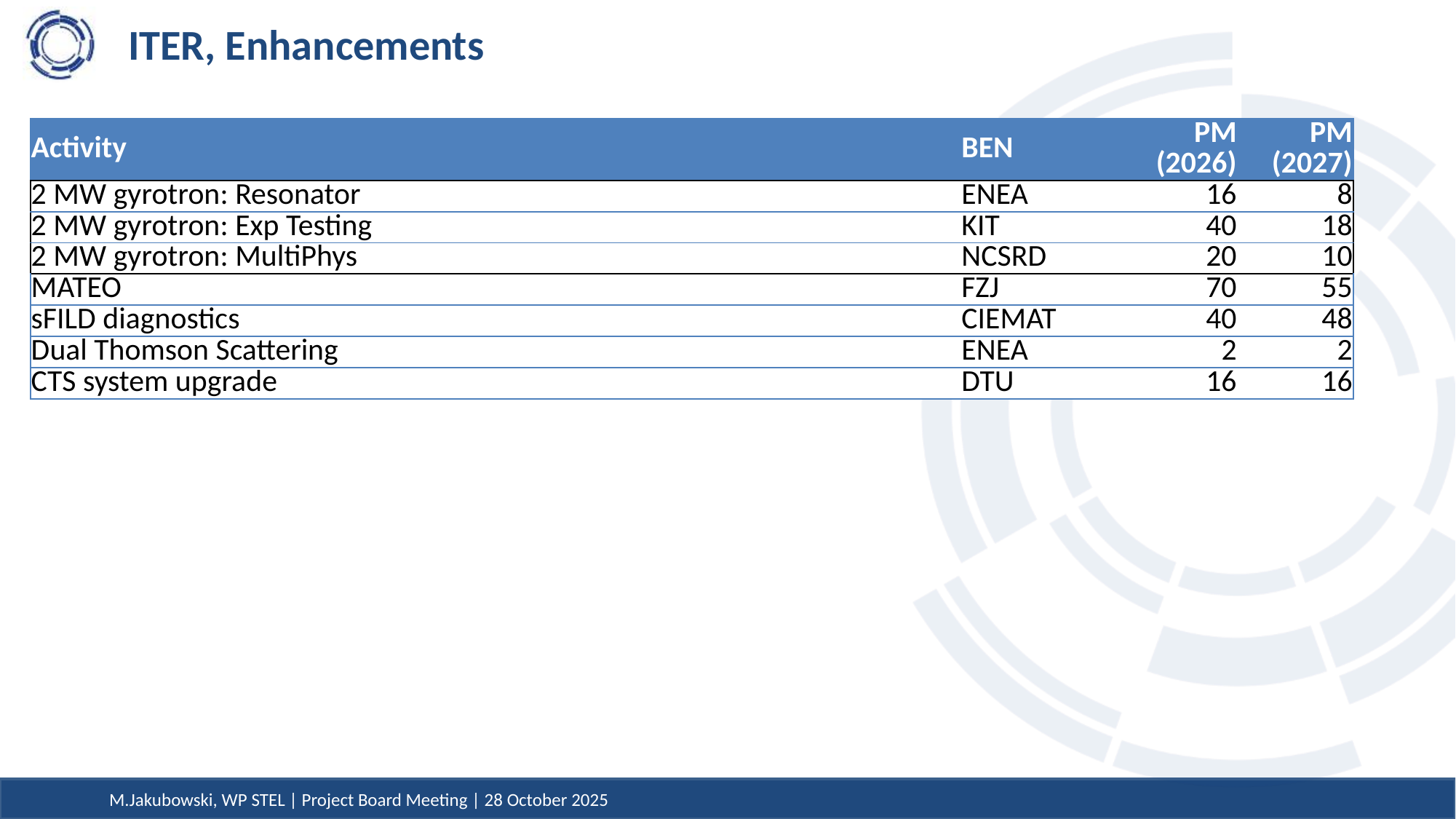

# ITER, Enhancements
| Activity | BEN | PM (2026) | PM (2027) |
| --- | --- | --- | --- |
| 2 MW gyrotron: Resonator | ENEA | 16 | 8 |
| 2 MW gyrotron: Exp Testing | KIT | 40 | 18 |
| 2 MW gyrotron: MultiPhys | NCSRD | 20 | 10 |
| MATEO | FZJ | 70 | 55 |
| sFILD diagnostics | CIEMAT | 40 | 48 |
| Dual Thomson Scattering | ENEA | 2 | 2 |
| CTS system upgrade | DTU | 16 | 16 |
M.Jakubowski, WP STEL | Project Board Meeting | 28 October 2025